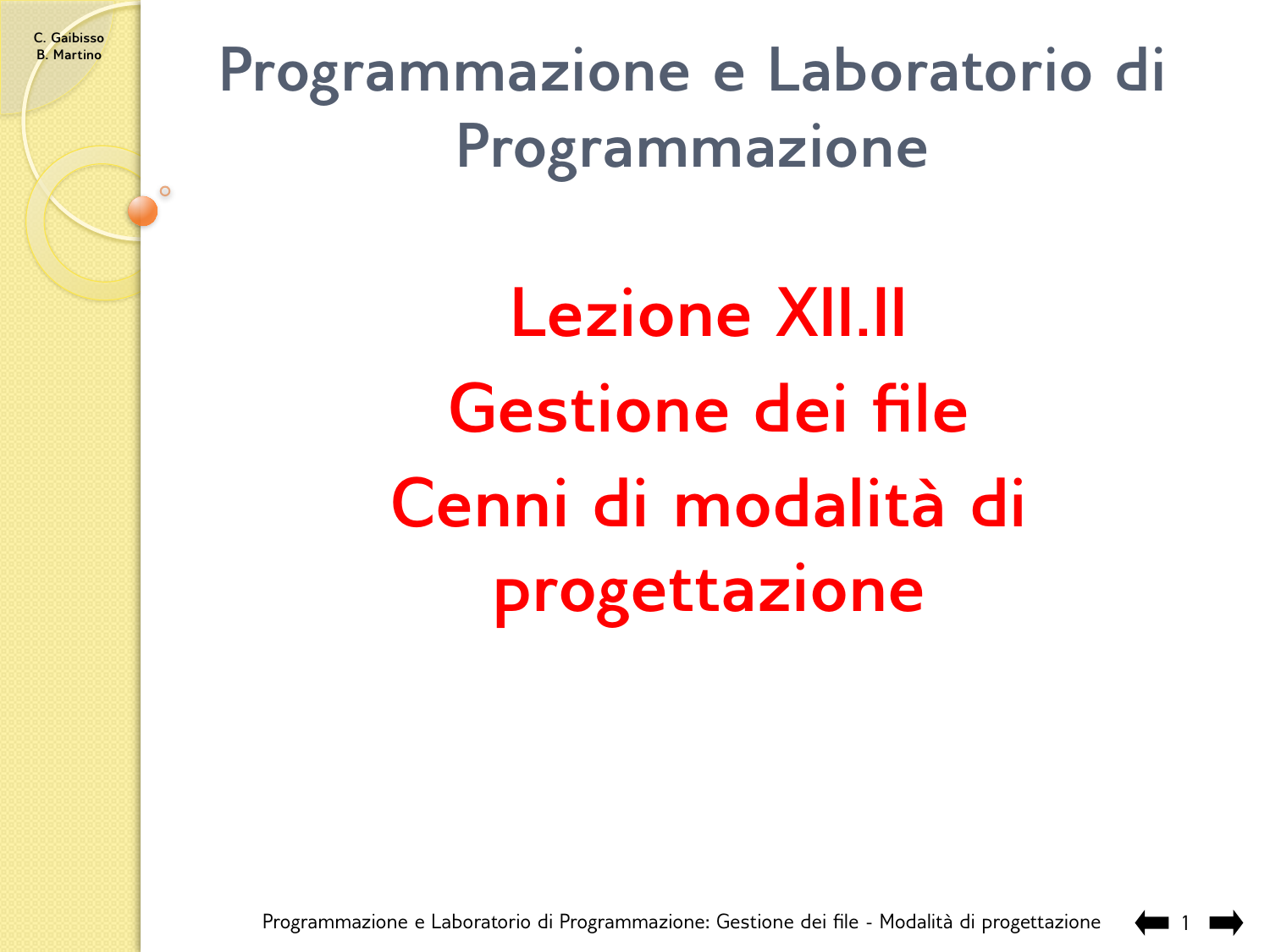

# Programmazione e Laboratorio di Programmazione
Lezione XII.II
Gestione dei file
Cenni di modalità di progettazione
Programmazione e Laboratorio di Programmazione: Gestione dei file - Modalità di progettazione
1